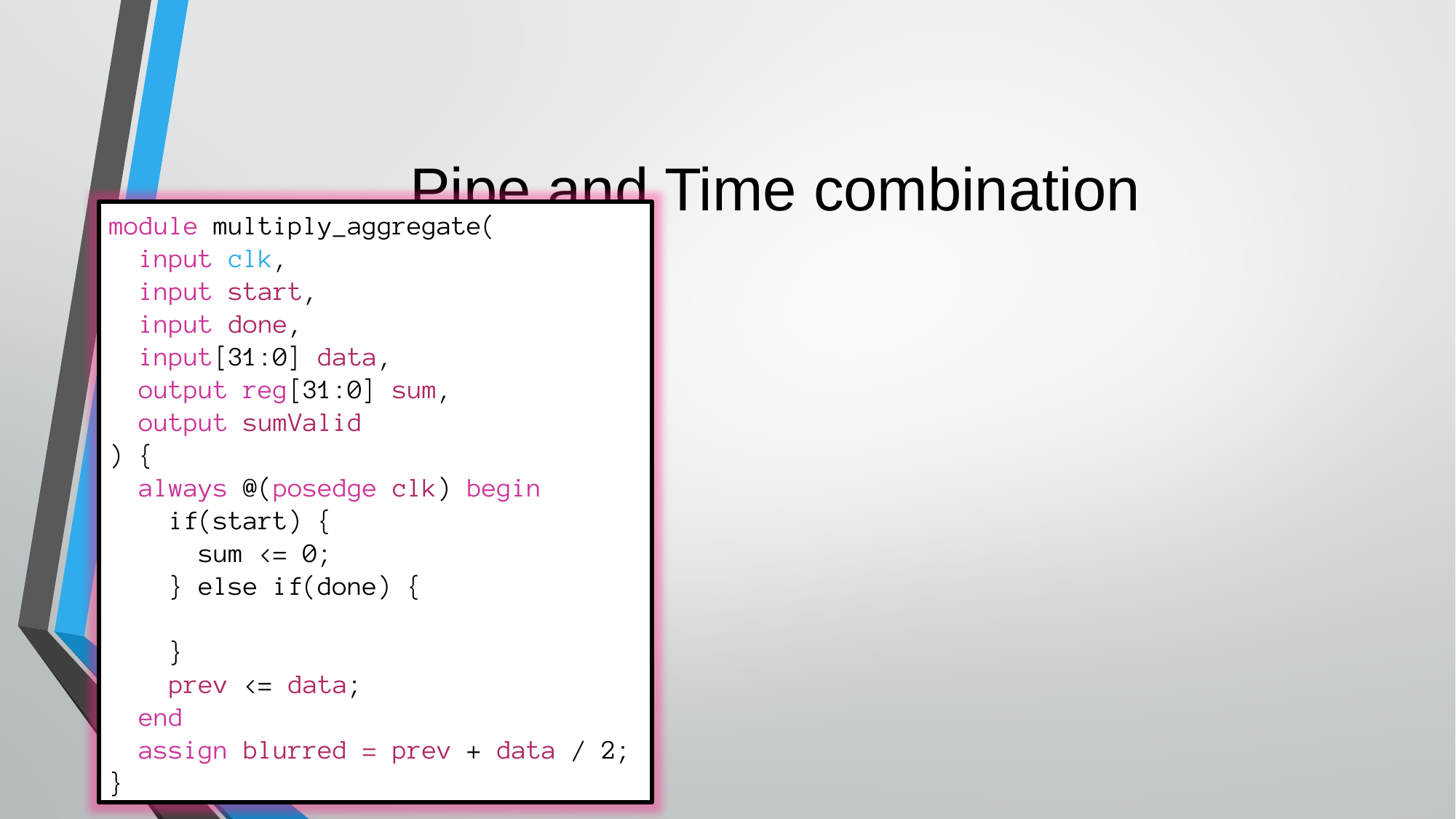

# Pipe and Time combination
module multiply_aggregate(
  input clk,
  input start,
  input done,
  input[31:0] data,
  output reg[31:0] sum,
  output sumValid
) {
  always @(posedge clk) begin
    if(start) {
      sum <= 0;
    } else if(done) {

    }
    prev <= data;
  end
  assign blurred = prev + data / 2;
}